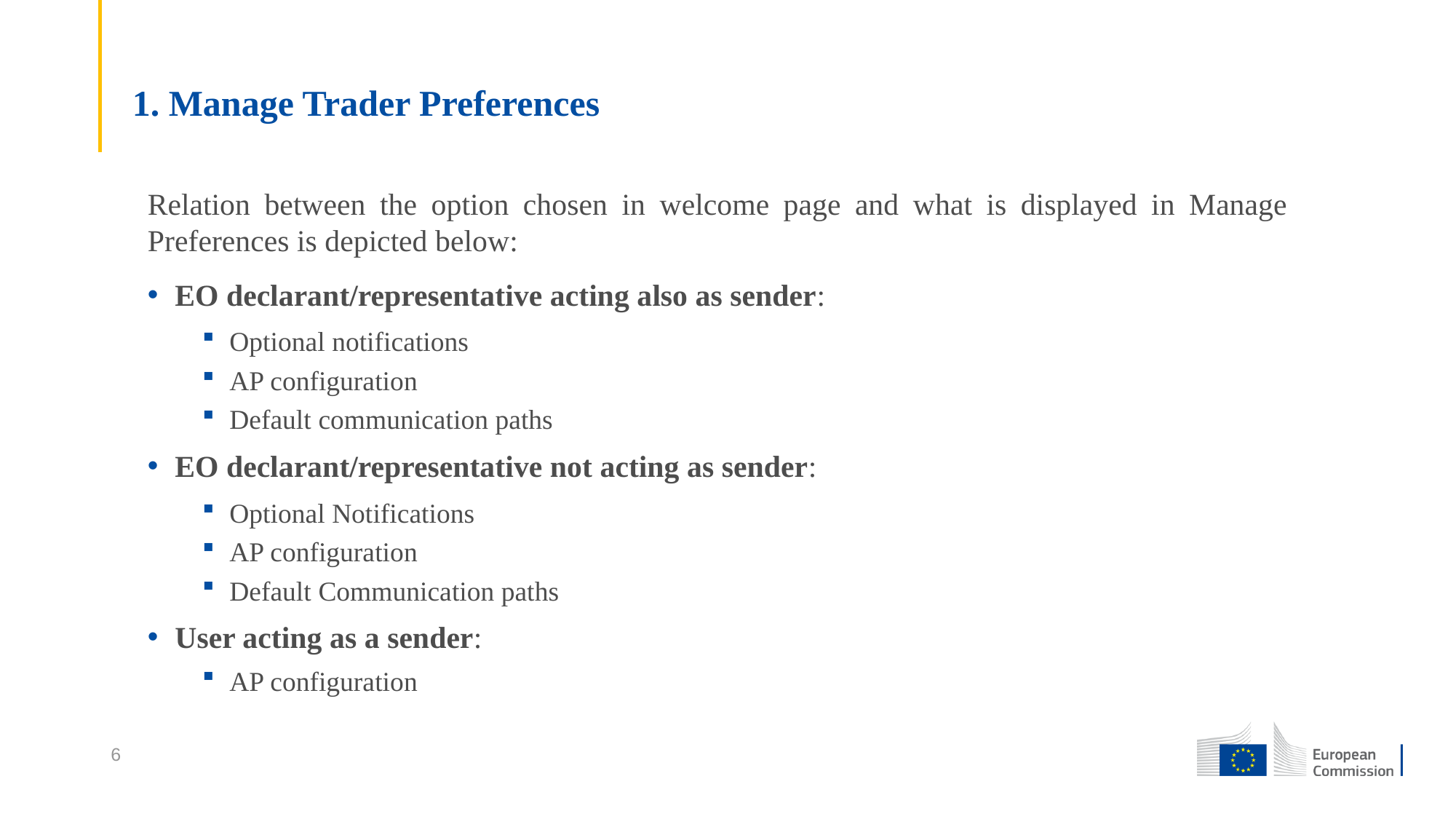

# 1. Manage Trader Preferences
Relation between the option chosen in welcome page and what is displayed in Manage Preferences is depicted below:
EO declarant/representative acting also as sender:
Optional notifications
AP configuration
Default communication paths
EO declarant/representative not acting as sender:
Optional Notifications
AP configuration
Default Communication paths
User acting as a sender:
AP configuration

6